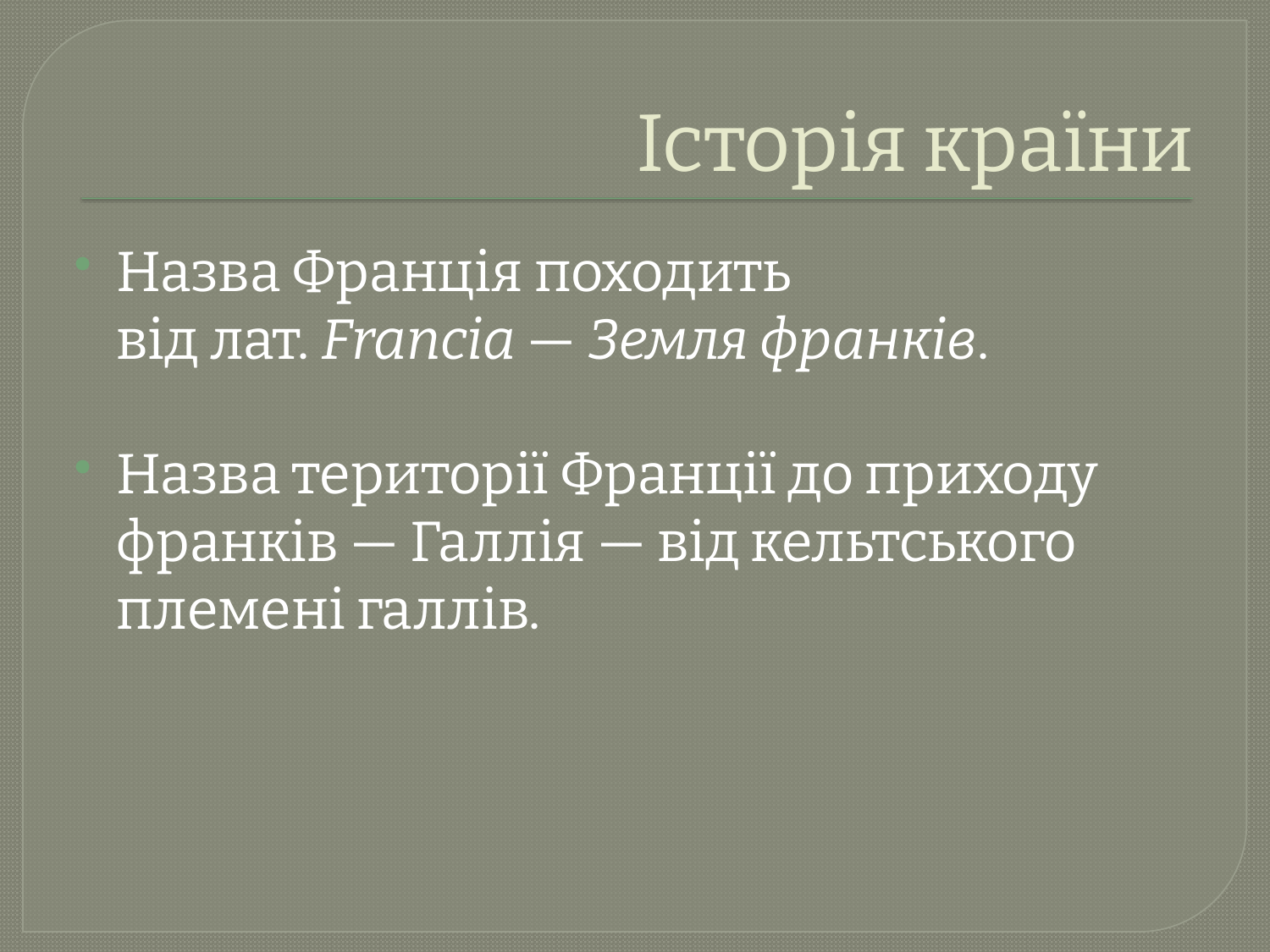

# Історія країни
Назва Франція походить від лат. Francia — Земля франків.

Назва території Франції до приходу франків — Галлія — від кельтського племені галлів.